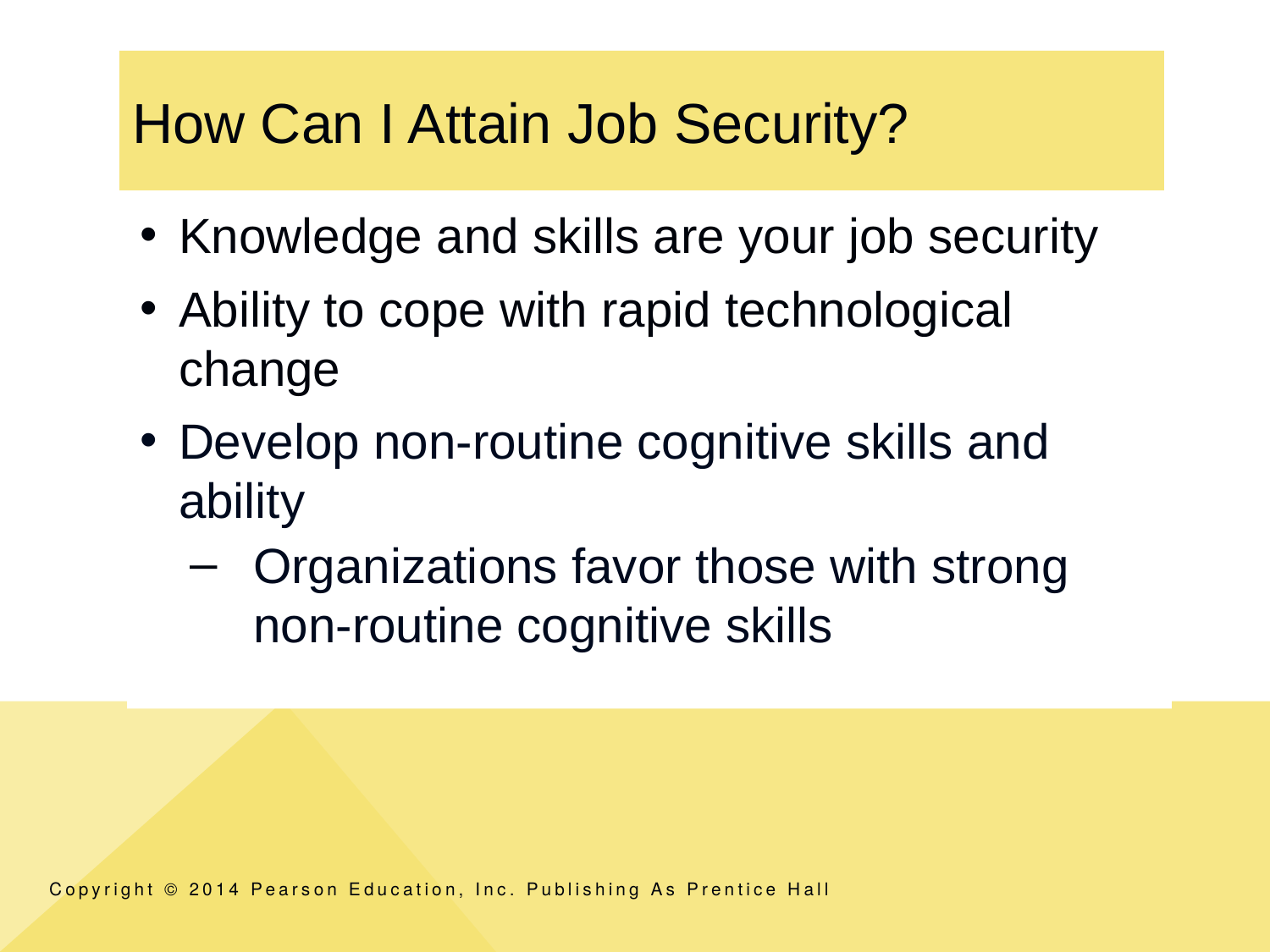

How Can I Attain Job Security?
Knowledge and skills are your job security
Ability to cope with rapid technological change
Develop non-routine cognitive skills and ability
Organizations favor those with strong non-routine cognitive skills
Copyright © 2014 Pearson Education, Inc. Publishing As Prentice Hall